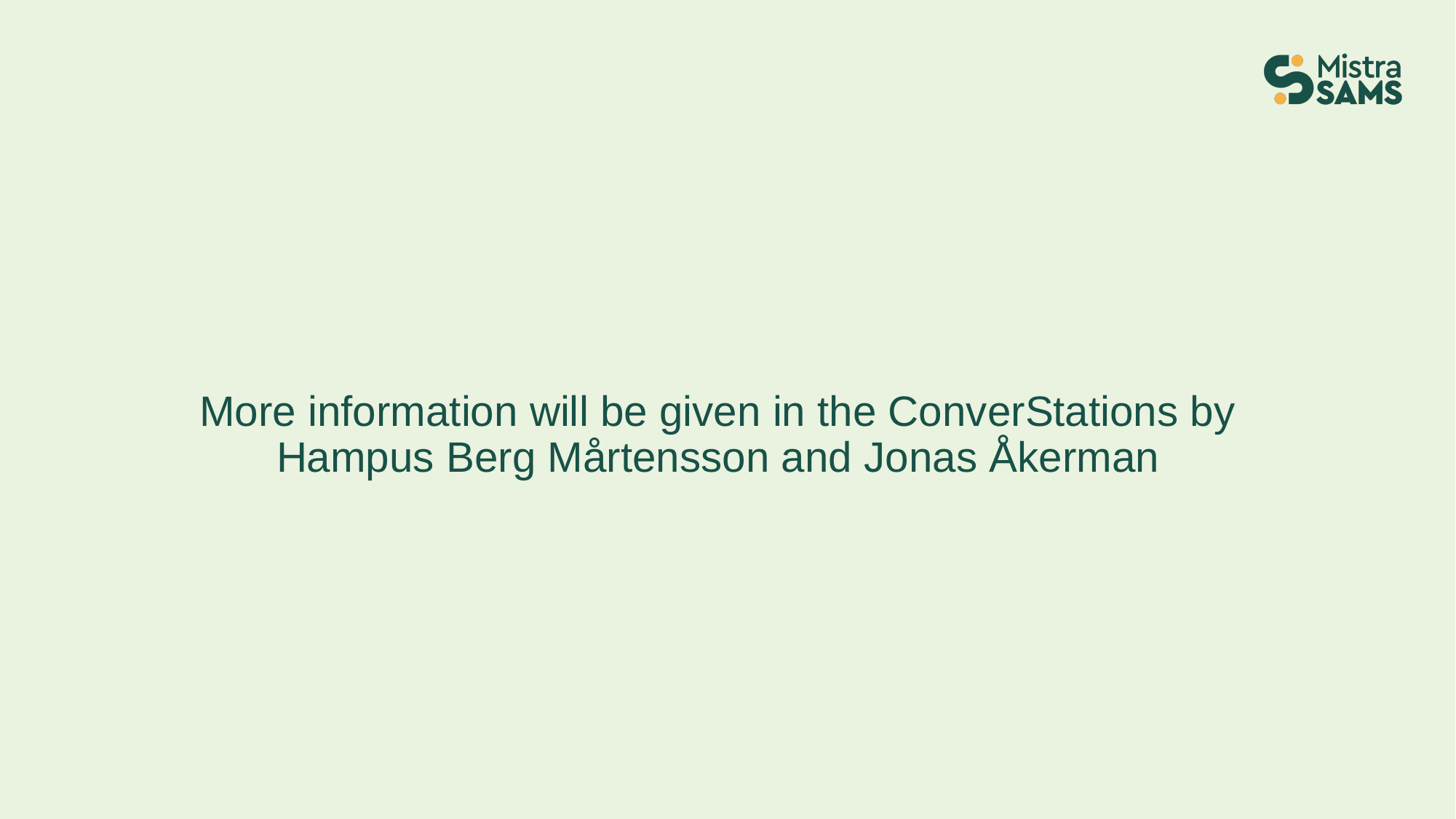

More information will be given in the ConverStations by Hampus Berg Mårtensson and Jonas Åkerman